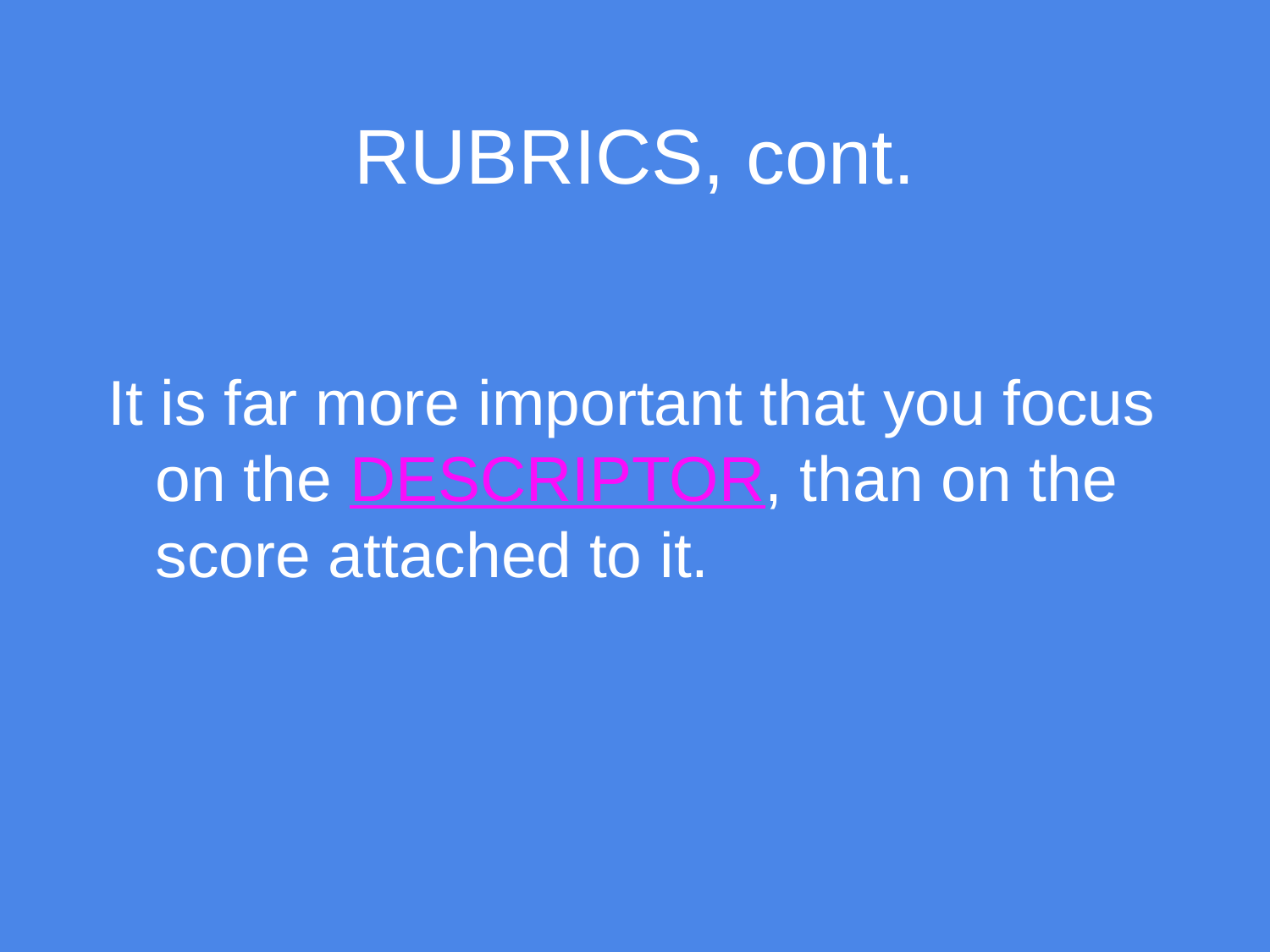

# RUBRICS, cont.

It is far more important that you focus on the DESCRIPTOR, than on the score attached to it.